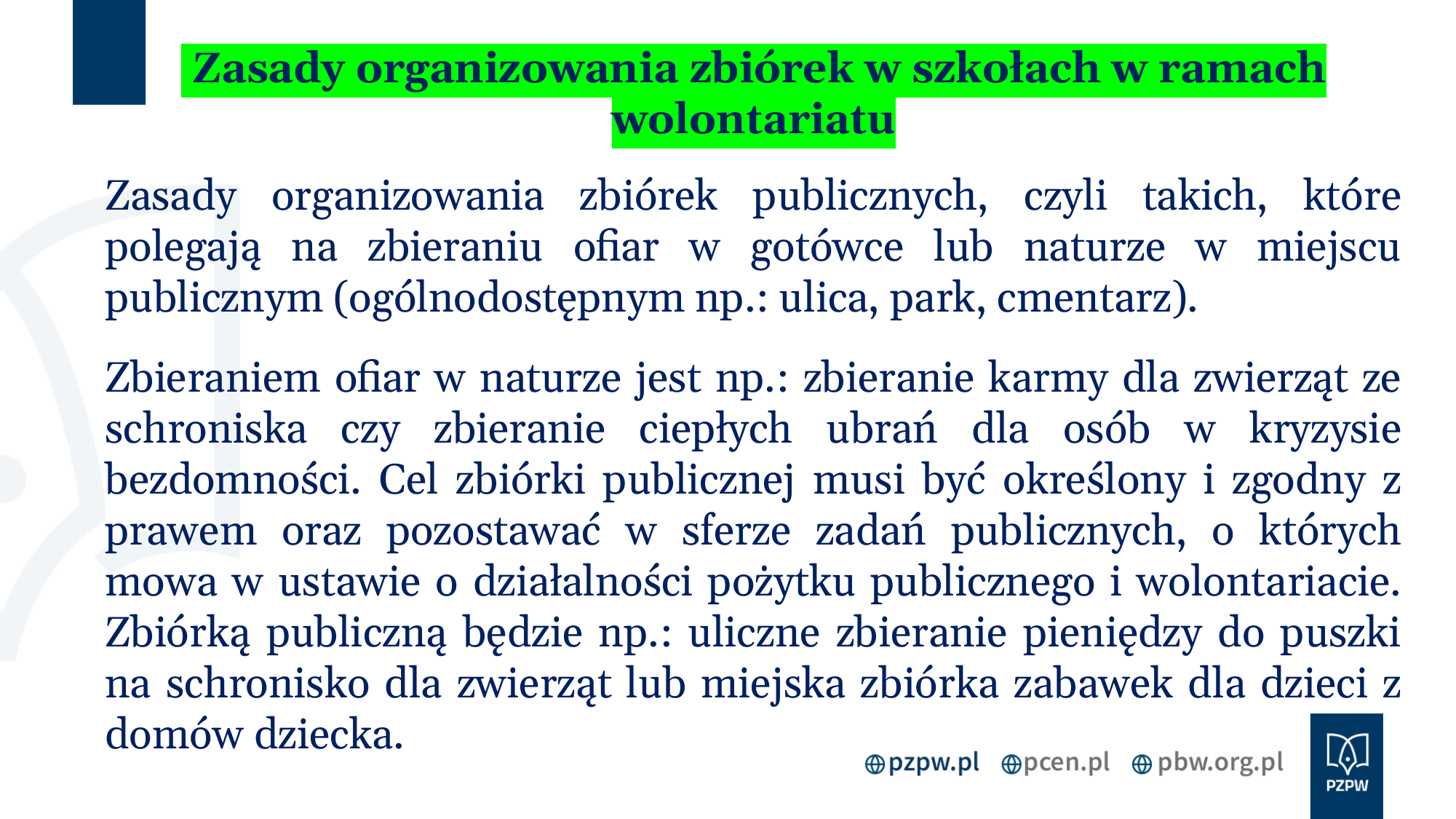

Zasady organizowania zbiórek w szkołach w ramach wolontariatu

Zasady organizowania zbiórek publicznych, czyli takich, które polegają na zbieraniu ofiar w gotówce lub naturze w miejscu publicznym (ogólnodostępnym np.: ulica, park, cmentarz).

Zbieraniem ofiar w naturze jest np.: zbieranie karmy dla zwierząt ze schroniska czy zbieranie ciepłych ubrań dla osób w kryzysie bezdomności. Cel zbiórki publicznej musi być określony i zgodny z prawem oraz pozostawać w sferze zadań publicznych, o których mowa w ustawie o działalności pożytku publicznego i wolontariacie. Zbiórką publiczną będzie np.: uliczne zbieranie pieniędzy do puszki na schronisko dla zwierząt lub miejska zbiórka zabawek dla dzieci z domów dziecka.